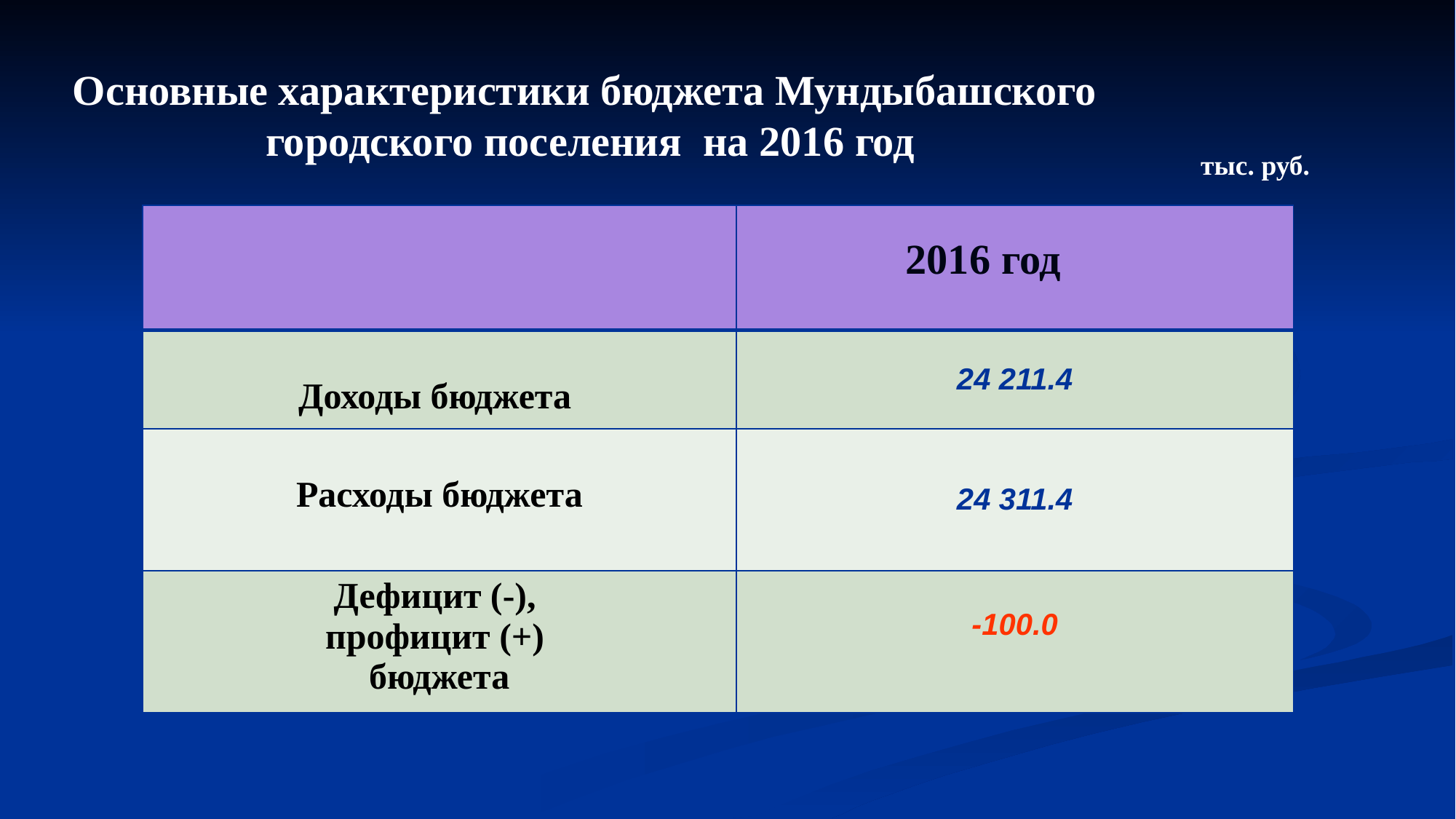

Основные характеристики бюджета Мундыбашского
 городского поселения  на 2016 год
тыс. руб.
|  | 2016 год |
| --- | --- |
| Доходы бюджета | 24 211.4 |
| Расходы бюджета | 24 311.4 |
| Дефицит (-), профицит (+) бюджета | -100.0 |